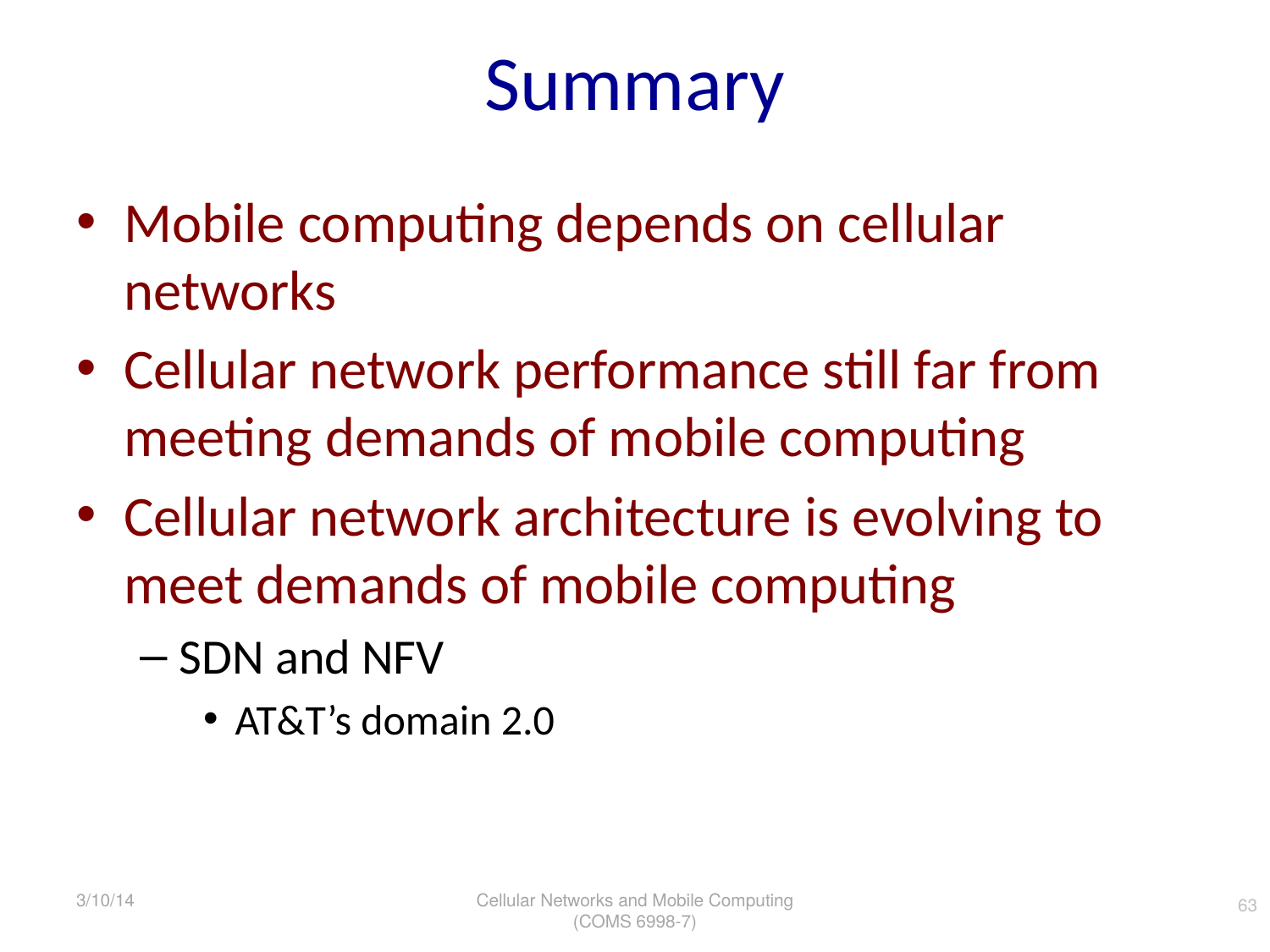

# Summary
Mobile computing depends on cellular networks
Cellular network performance still far from meeting demands of mobile computing
Cellular network architecture is evolving to meet demands of mobile computing
SDN and NFV
AT&T’s domain 2.0
63
3/10/14
Cellular Networks and Mobile Computing (COMS 6998-7)